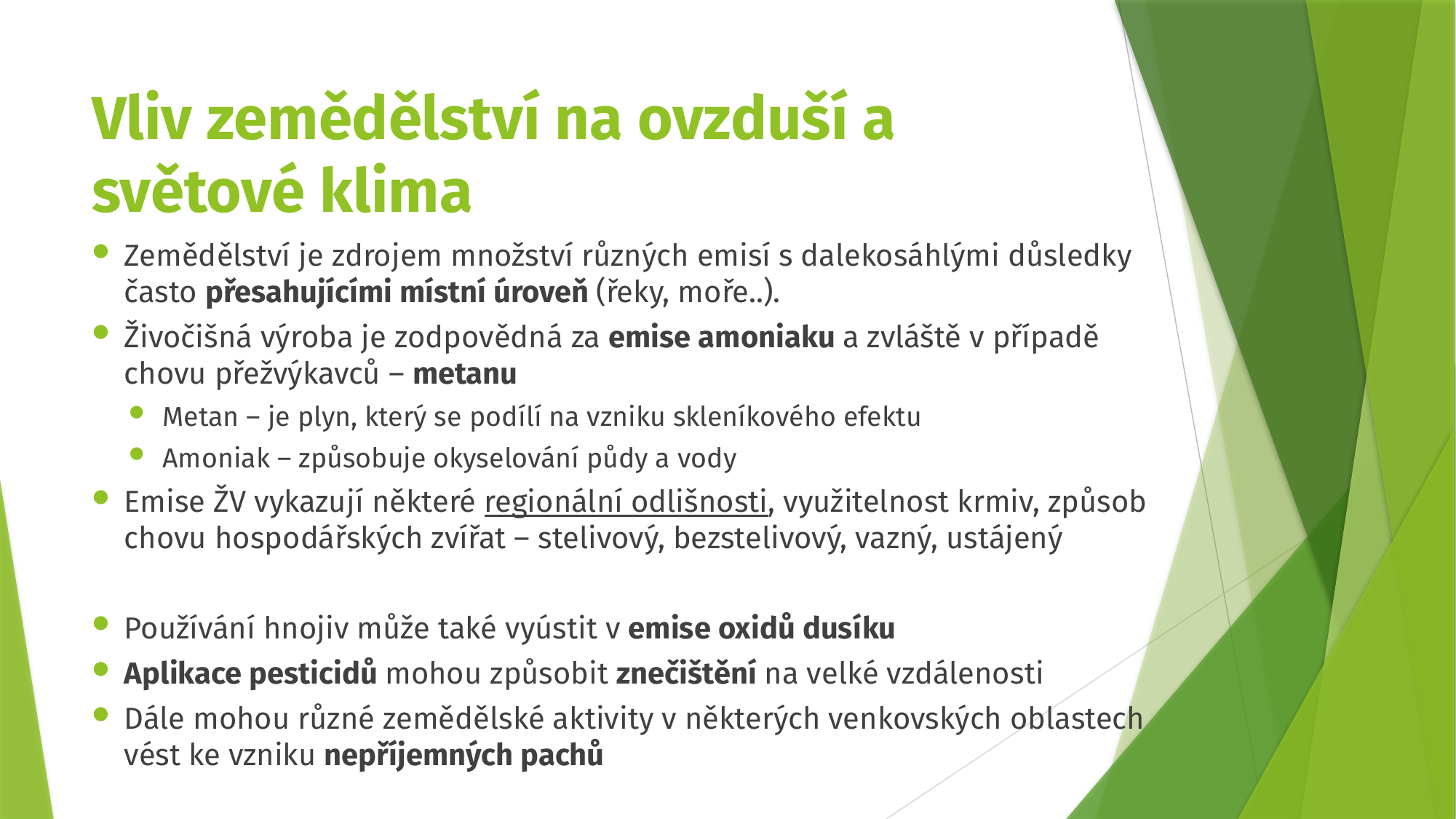

# Vliv zemědělství na ovzduší a světové klima
Zemědělství je zdrojem množství různých emisí s dalekosáhlými důsledky často přesahujícími místní úroveň (řeky, moře..).
Živočišná výroba je zodpovědná za emise amoniaku a zvláště v případě chovu přežvýkavců – metanu
Metan – je plyn, který se podílí na vzniku skleníkového efektu
Amoniak – způsobuje okyselování půdy a vody
Emise ŽV vykazují některé regionální odlišnosti, využitelnost krmiv, způsob chovu hospodářských zvířat – stelivový, bezstelivový, vazný, ustájený

Používání hnojiv může také vyústit v emise oxidů dusíku
Aplikace pesticidů mohou způsobit znečištění na velké vzdálenosti
Dále mohou různé zemědělské aktivity v některých venkovských oblastech vést ke vzniku nepříjemných pachů